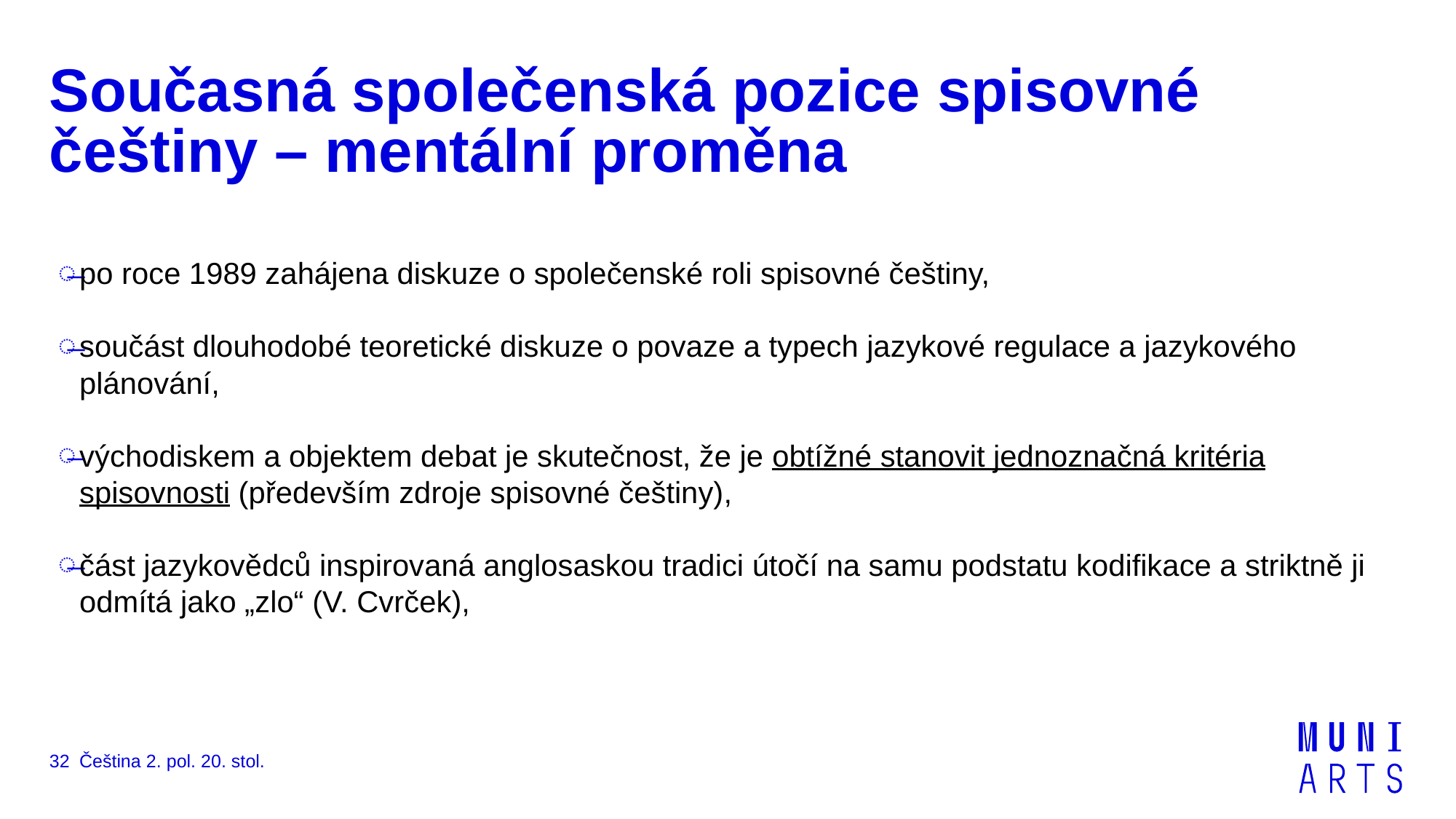

# Současná společenská pozice spisovné češtiny – mentální proměna
po roce 1989 zahájena diskuze o společenské roli spisovné češtiny,

součást dlouhodobé teoretické diskuze o povaze a typech jazykové regulace a jazykového plánování,

východiskem a objektem debat je skutečnost, že je obtížné stanovit jednoznačná kritéria spisovnosti (především zdroje spisovné češtiny),

část jazykovědců inspirovaná anglosaskou tradici útočí na samu podstatu kodifikace a striktně ji odmítá jako „zlo“ (V. Cvrček),

32
Čeština 2. pol. 20. stol.